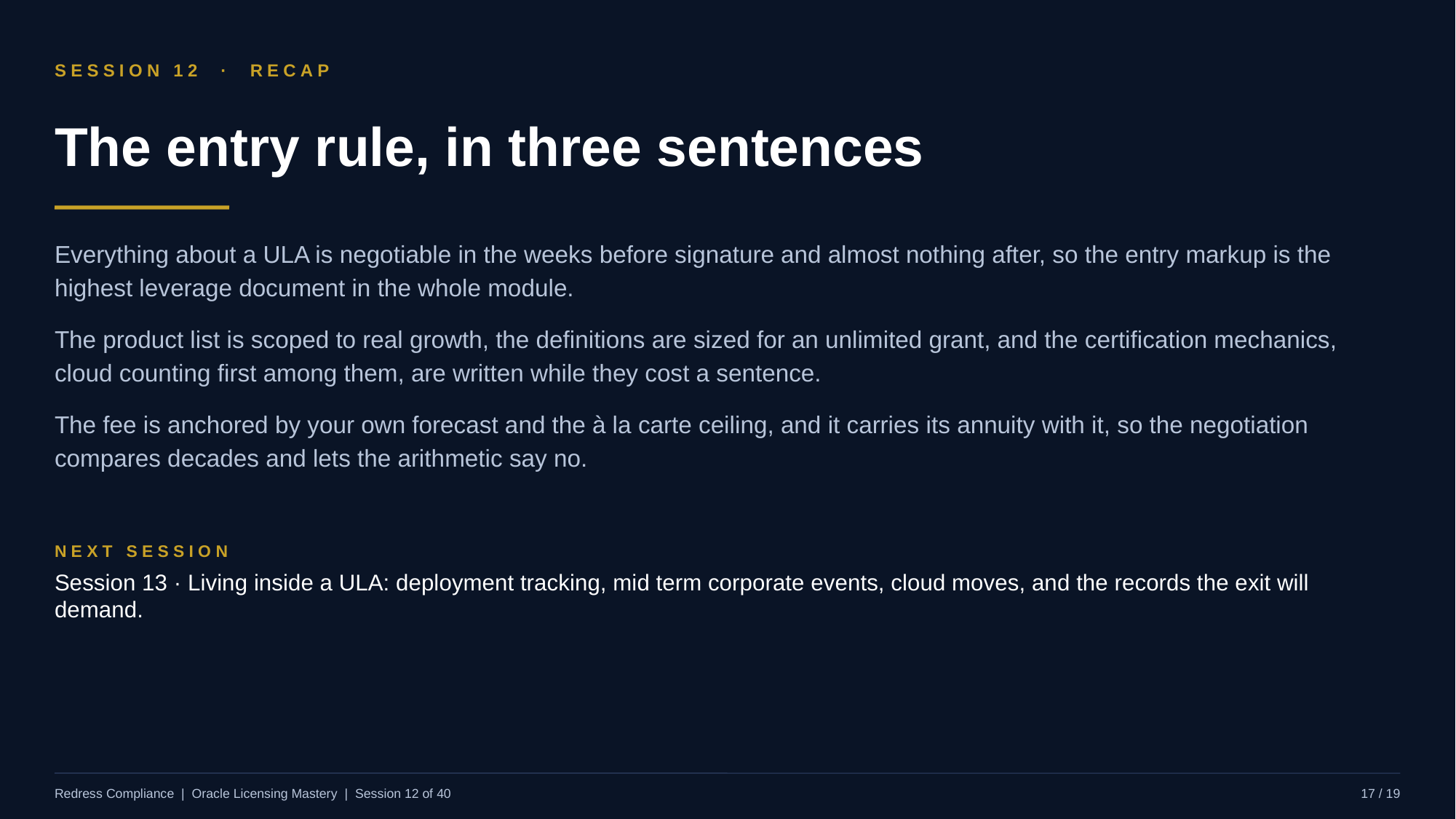

SESSION 12  ·  RECAP
The entry rule, in three sentences

Everything about a ULA is negotiable in the weeks before signature and almost nothing after, so the entry markup is the highest leverage document in the whole module.
The product list is scoped to real growth, the definitions are sized for an unlimited grant, and the certification mechanics, cloud counting first among them, are written while they cost a sentence.
The fee is anchored by your own forecast and the à la carte ceiling, and it carries its annuity with it, so the negotiation compares decades and lets the arithmetic say no.
NEXT SESSION
Session 13 · Living inside a ULA: deployment tracking, mid term corporate events, cloud moves, and the records the exit will demand.

Redress Compliance  |  Oracle Licensing Mastery  |  Session 12 of 40
17 / 19